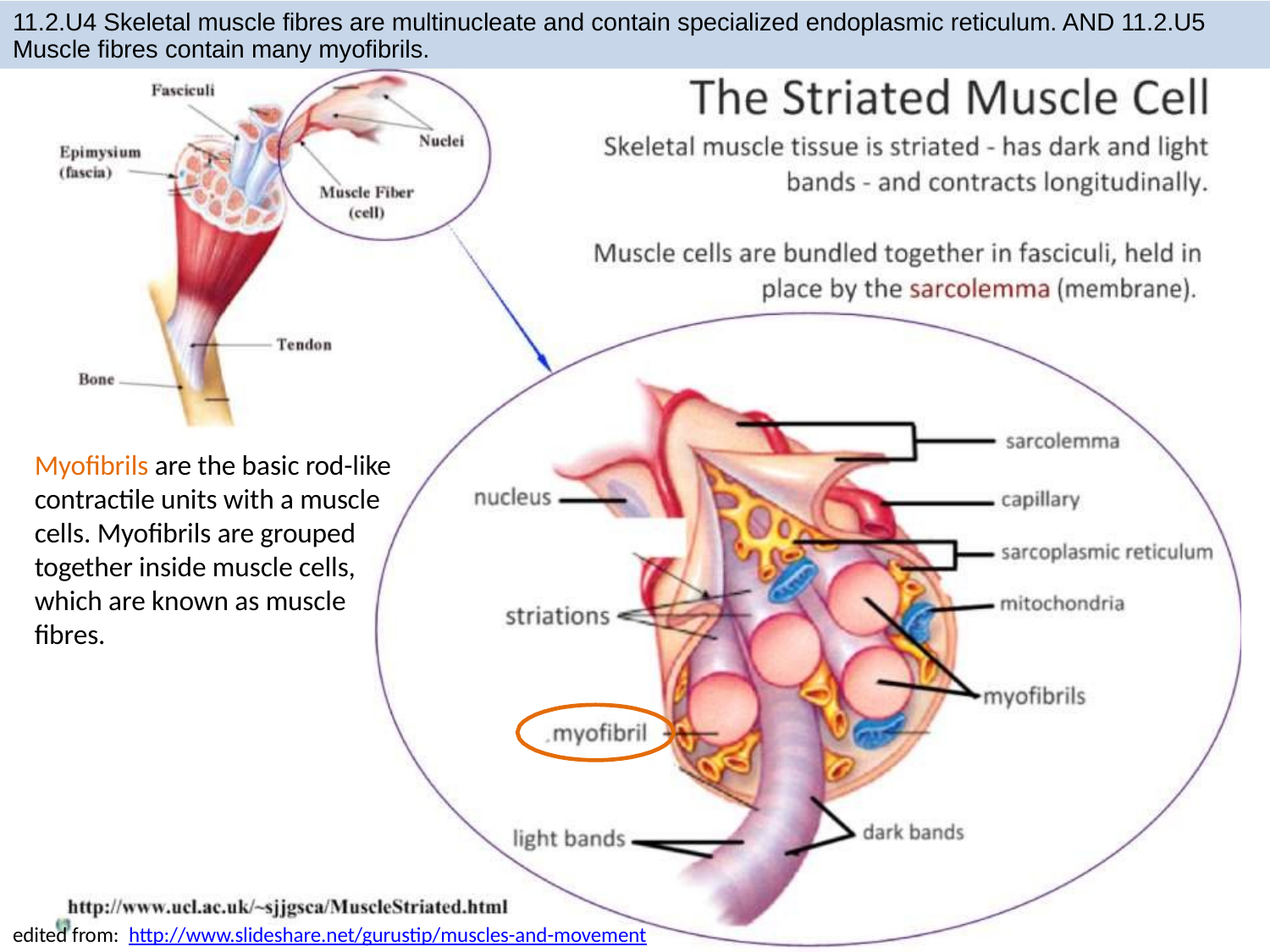

11.2.U4 Skeletal muscle fibres are multinucleate and contain specialized endoplasmic reticulum. AND 11.2.U5
Muscle fibres contain many myofibrils.

Myofibrils are the basic rod-like
contractile units with a muscle
cells. Myofibrils are grouped
together inside muscle cells,
which are known as muscle
fibres.

edited from:  http://www.slideshare.net/gurustip/muscles-and-movement